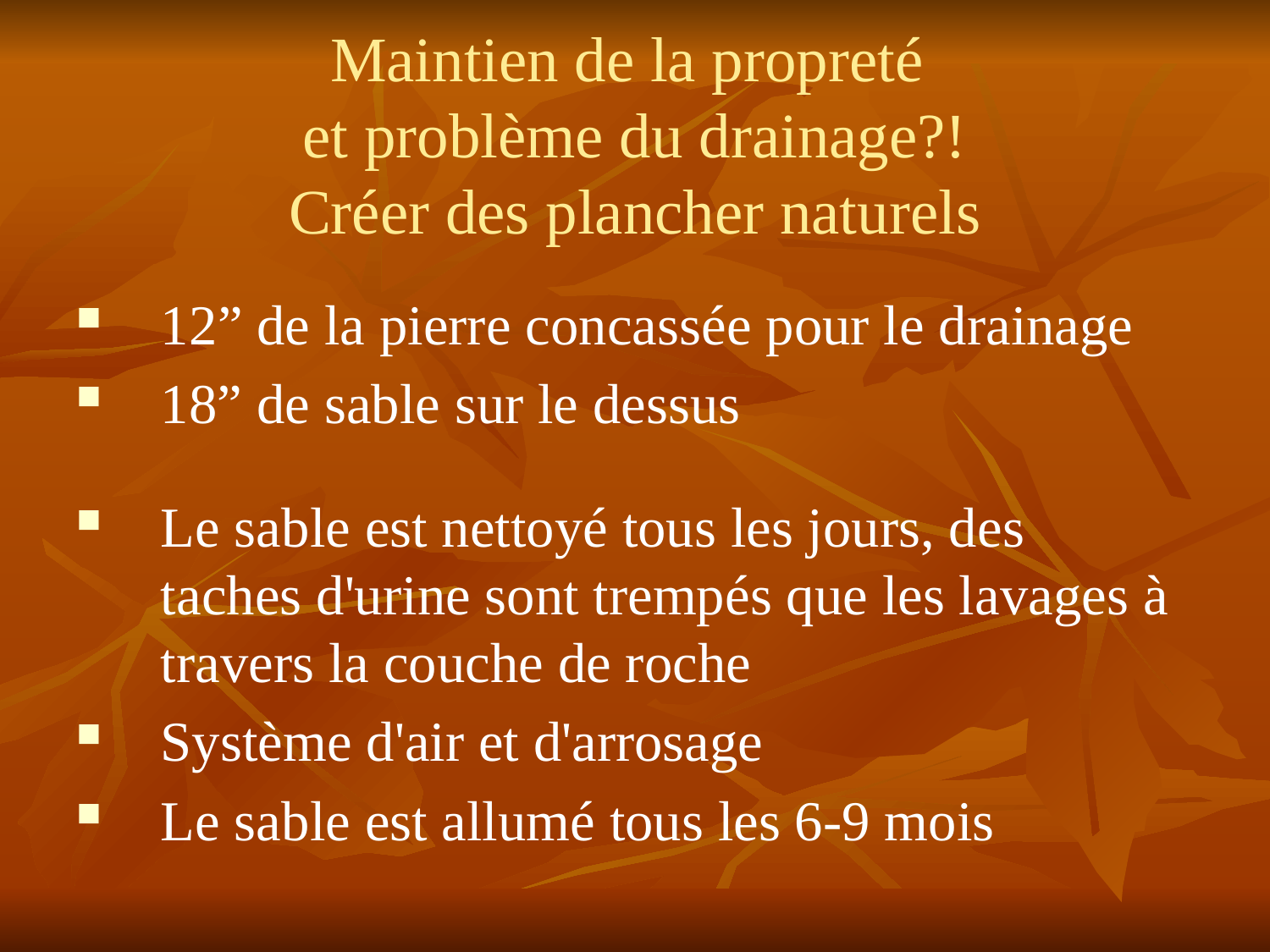

# Maintien de la propreté et problème du drainage?! Créer des plancher naturels

12” de la pierre concassée pour le drainage
18” de sable sur le dessus

Le sable est nettoyé tous les jours, des taches d'urine sont trempés que les lavages à travers la couche de roche
Système d'air et d'arrosage
Le sable est allumé tous les 6-9 mois